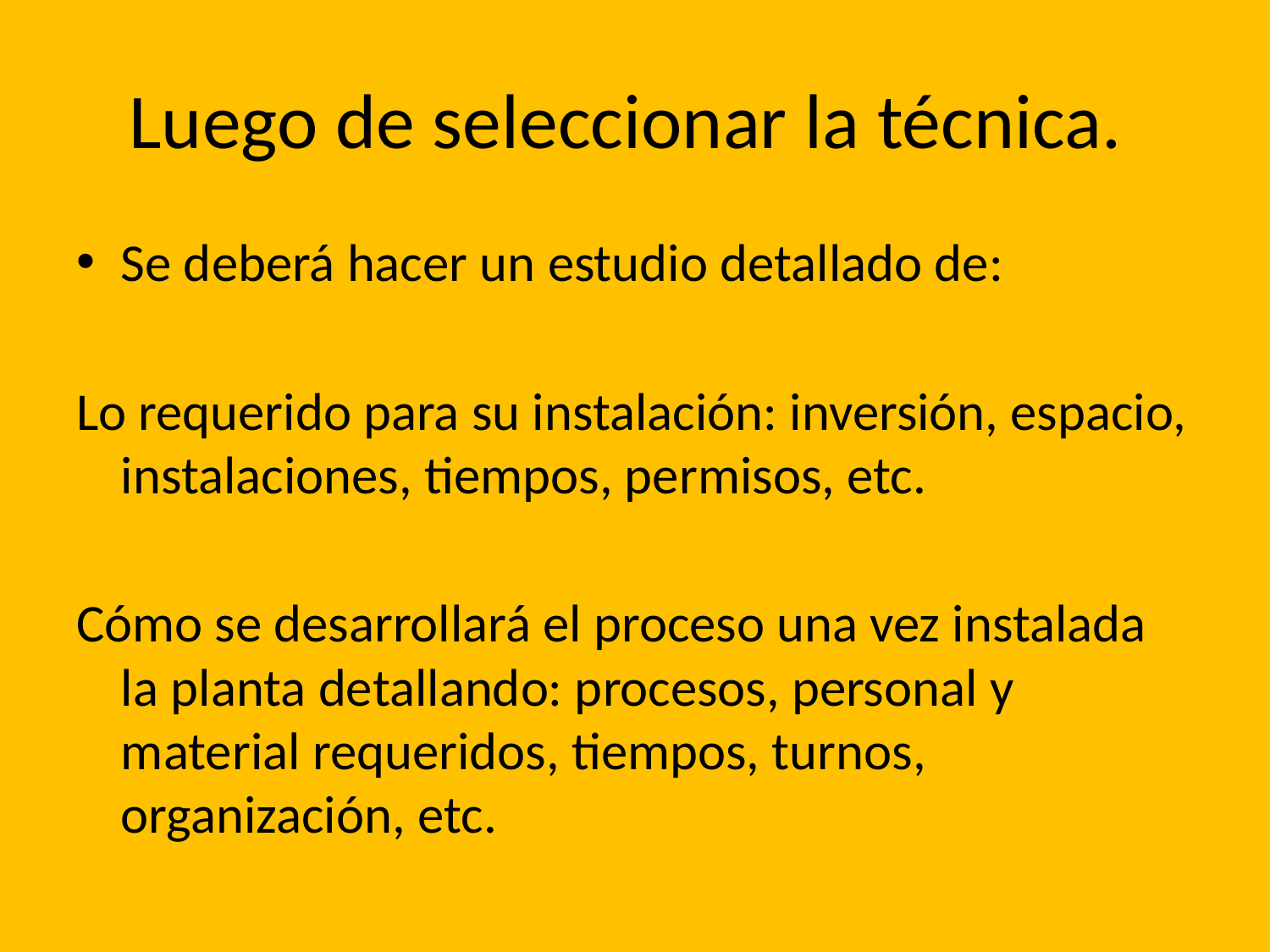

# Luego de seleccionar la técnica.
Se deberá hacer un estudio detallado de:

Lo requerido para su instalación: inversión, espacio, instalaciones, tiempos, permisos, etc.

Cómo se desarrollará el proceso una vez instalada la planta detallando: procesos, personal y material requeridos, tiempos, turnos, organización, etc.